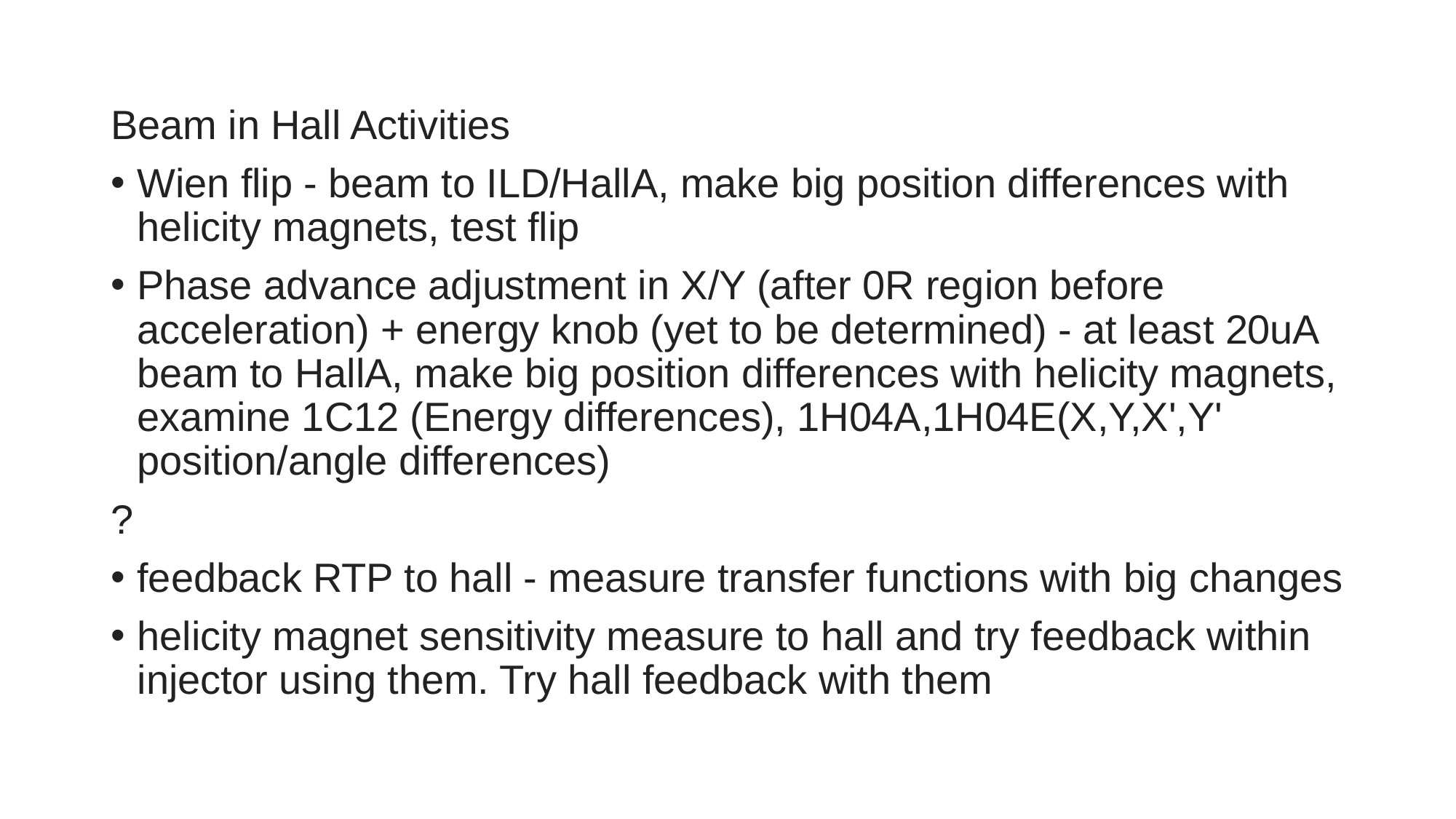

Beam in Hall Activities
Wien flip - beam to ILD/HallA, make big position differences with helicity magnets, test flip
Phase advance adjustment in X/Y (after 0R region before acceleration) + energy knob (yet to be determined) - at least 20uA beam to HallA, make big position differences with helicity magnets, examine 1C12 (Energy differences), 1H04A,1H04E(X,Y,X',Y' position/angle differences)
?
feedback RTP to hall - measure transfer functions with big changes
helicity magnet sensitivity measure to hall and try feedback within injector using them. Try hall feedback with them